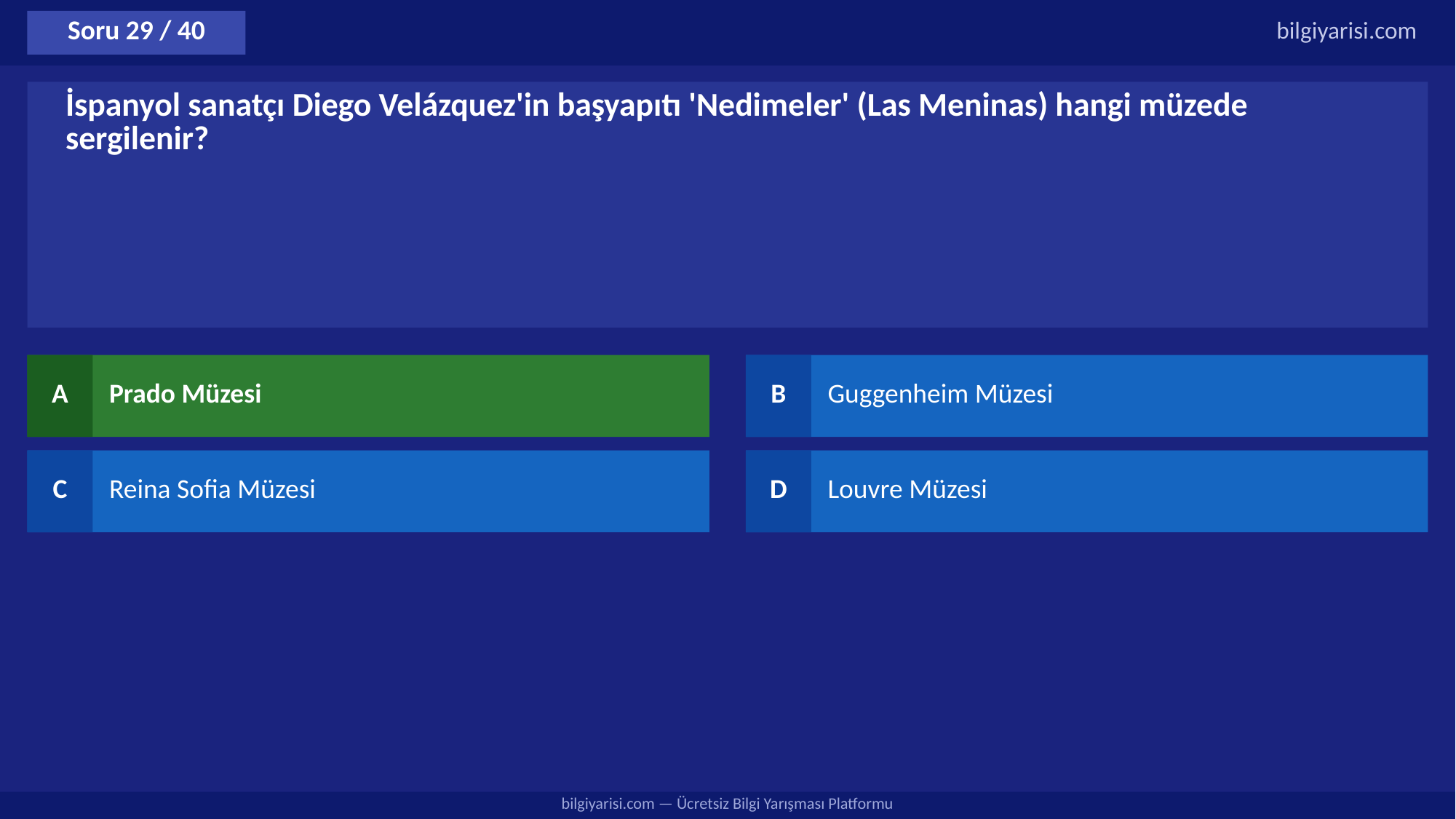

Soru 29 / 40
bilgiyarisi.com

İspanyol sanatçı Diego Velázquez'in başyapıtı 'Nedimeler' (Las Meninas) hangi müzede sergilenir?

A
Prado Müzesi

B
Guggenheim Müzesi

C
Reina Sofia Müzesi

D
Louvre Müzesi
bilgiyarisi.com — Ücretsiz Bilgi Yarışması Platformu